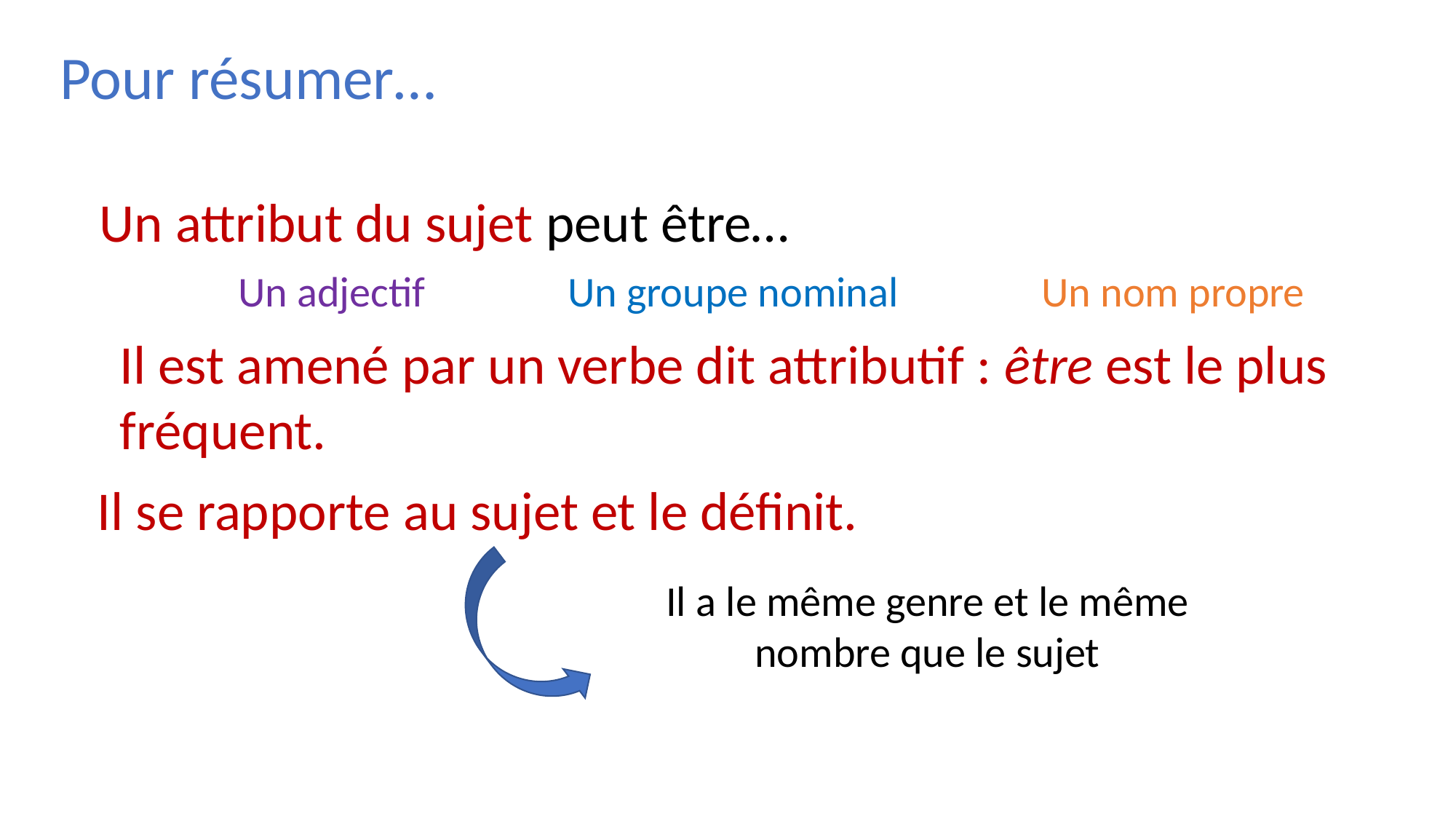

# Pour résumer…
Un attribut du sujet peut être…
Un adjectif
Un groupe nominal
Un nom propre
Il est amené par un verbe dit attributif : être est le plus fréquent.
   Il se rapporte au sujet et le définit.

Il a le même genre et le même nombre que le sujet